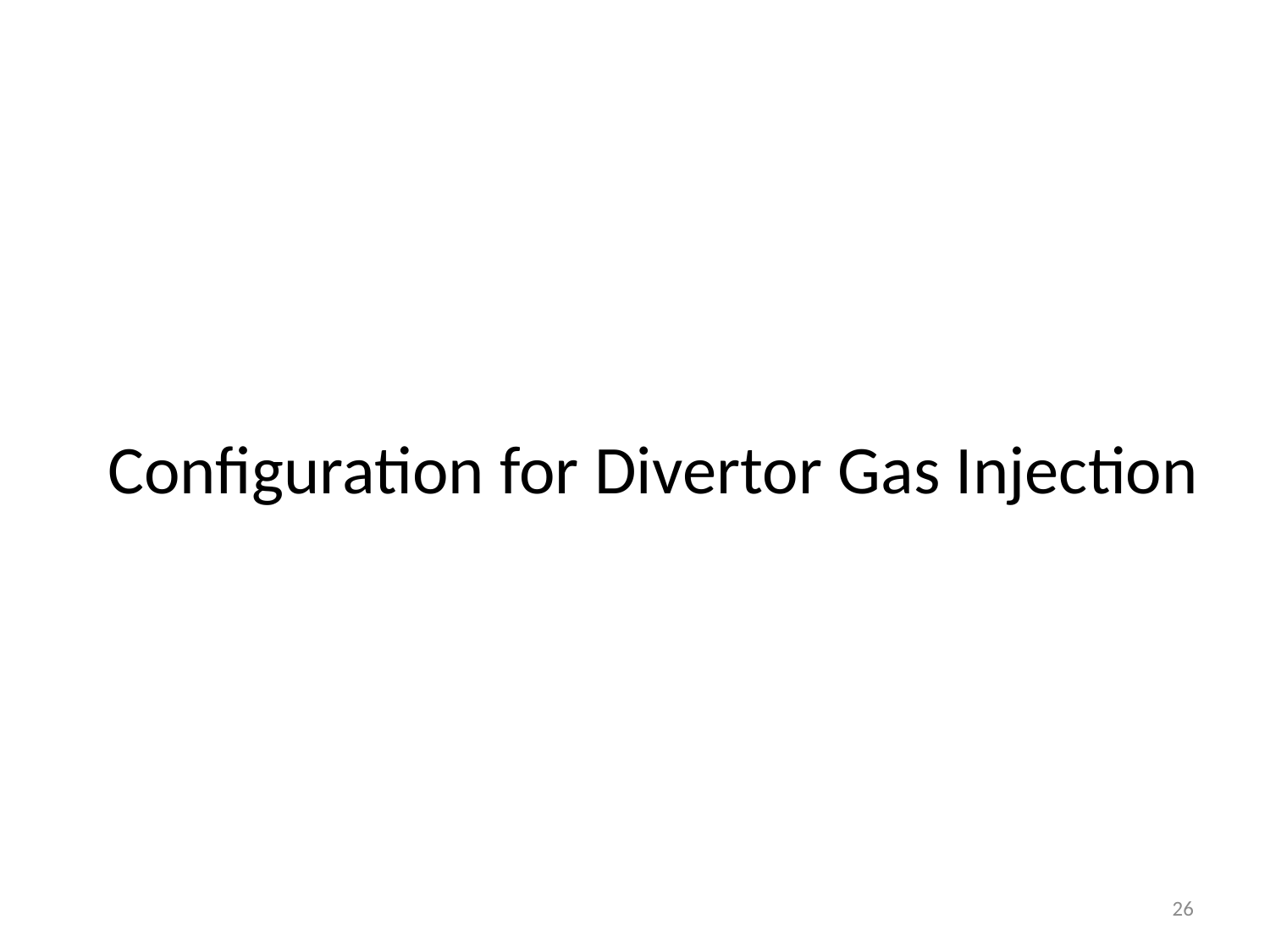

# Configuration for Divertor Gas Injection
26